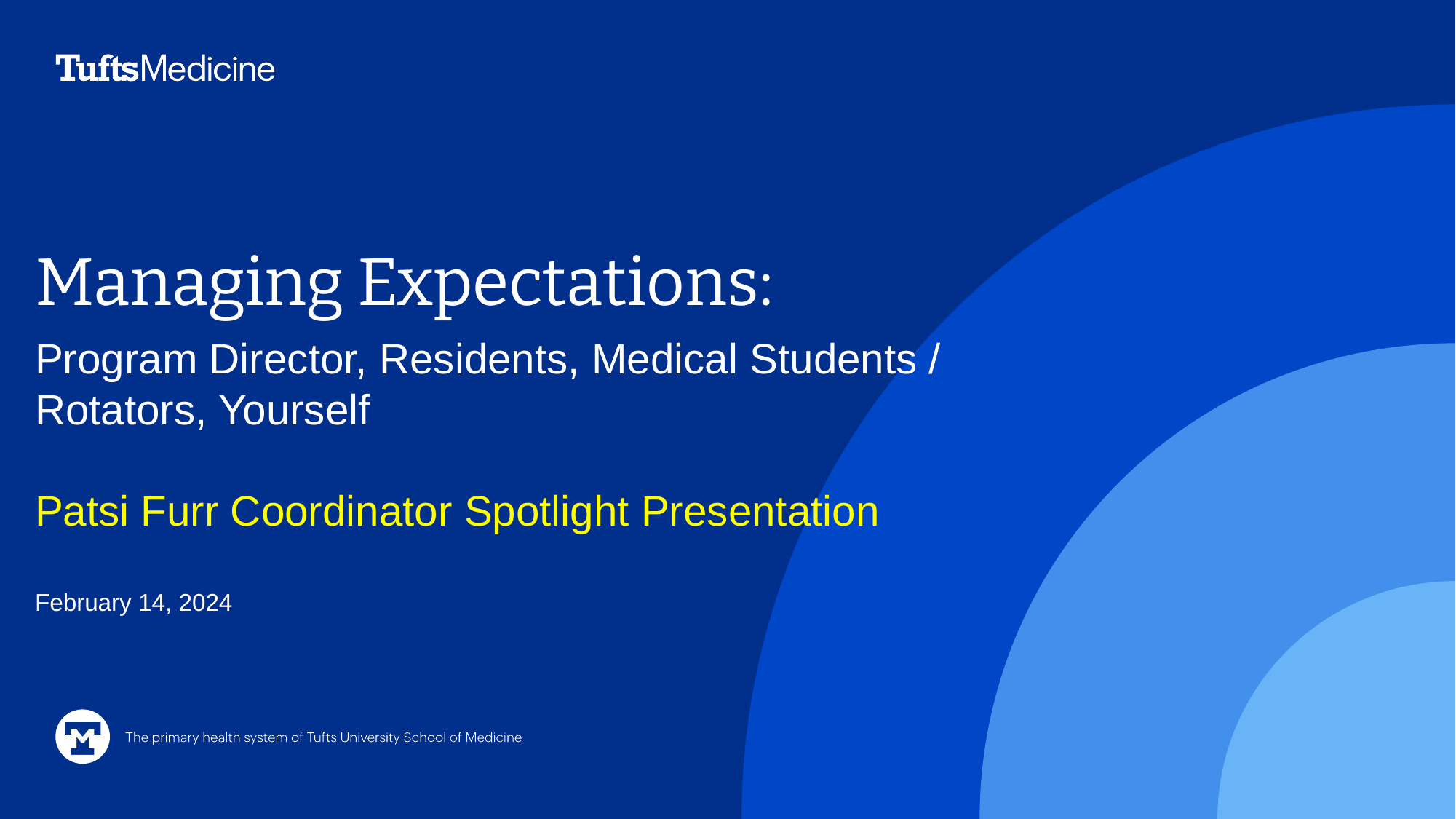

# Managing Expectations:

Program Director, Residents, Medical Students / Rotators, Yourself

Patsi Furr Coordinator Spotlight Presentation
February 14, 2024